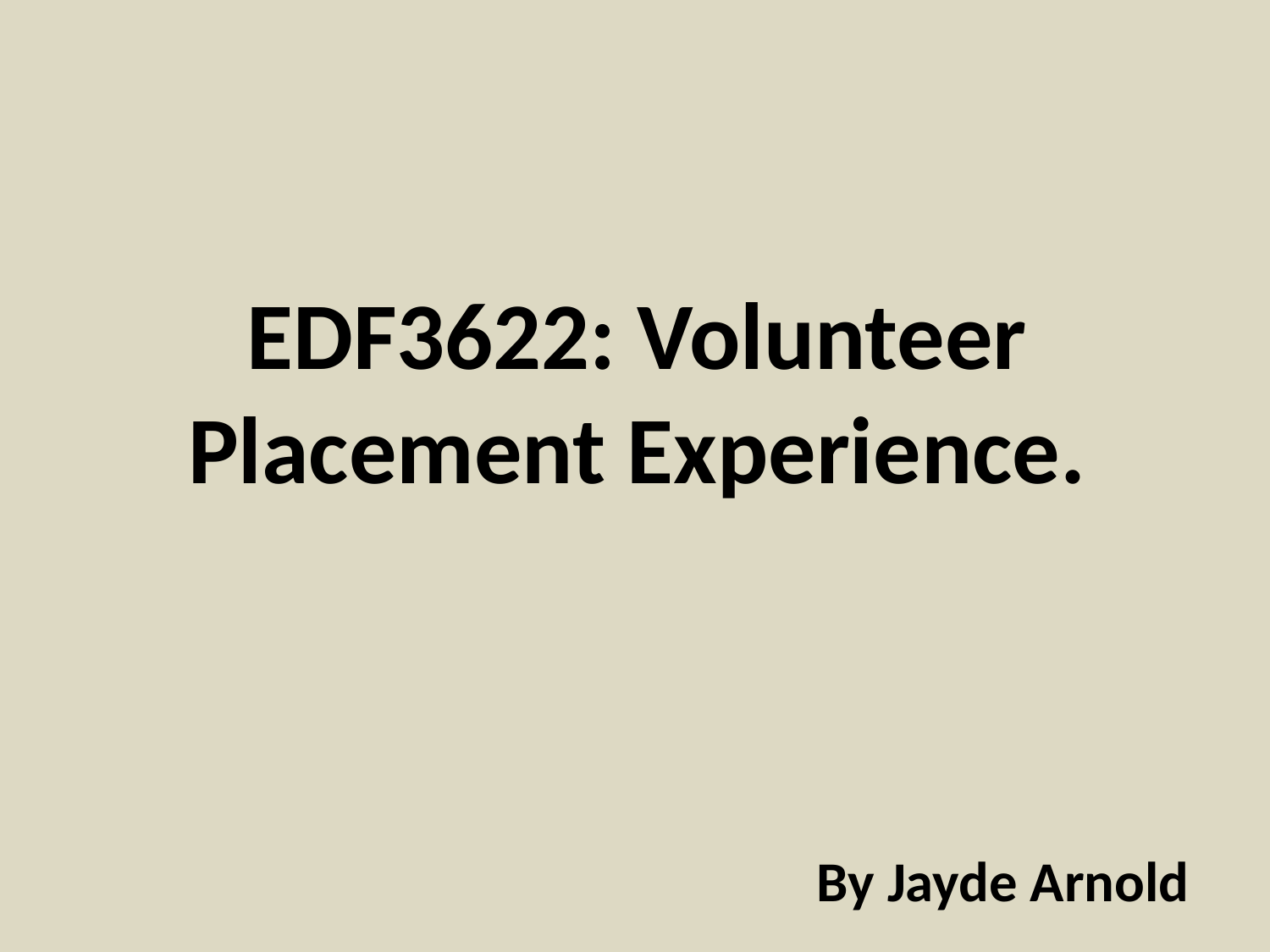

EDF3622: Volunteer Placement Experience.
By Jayde Arnold